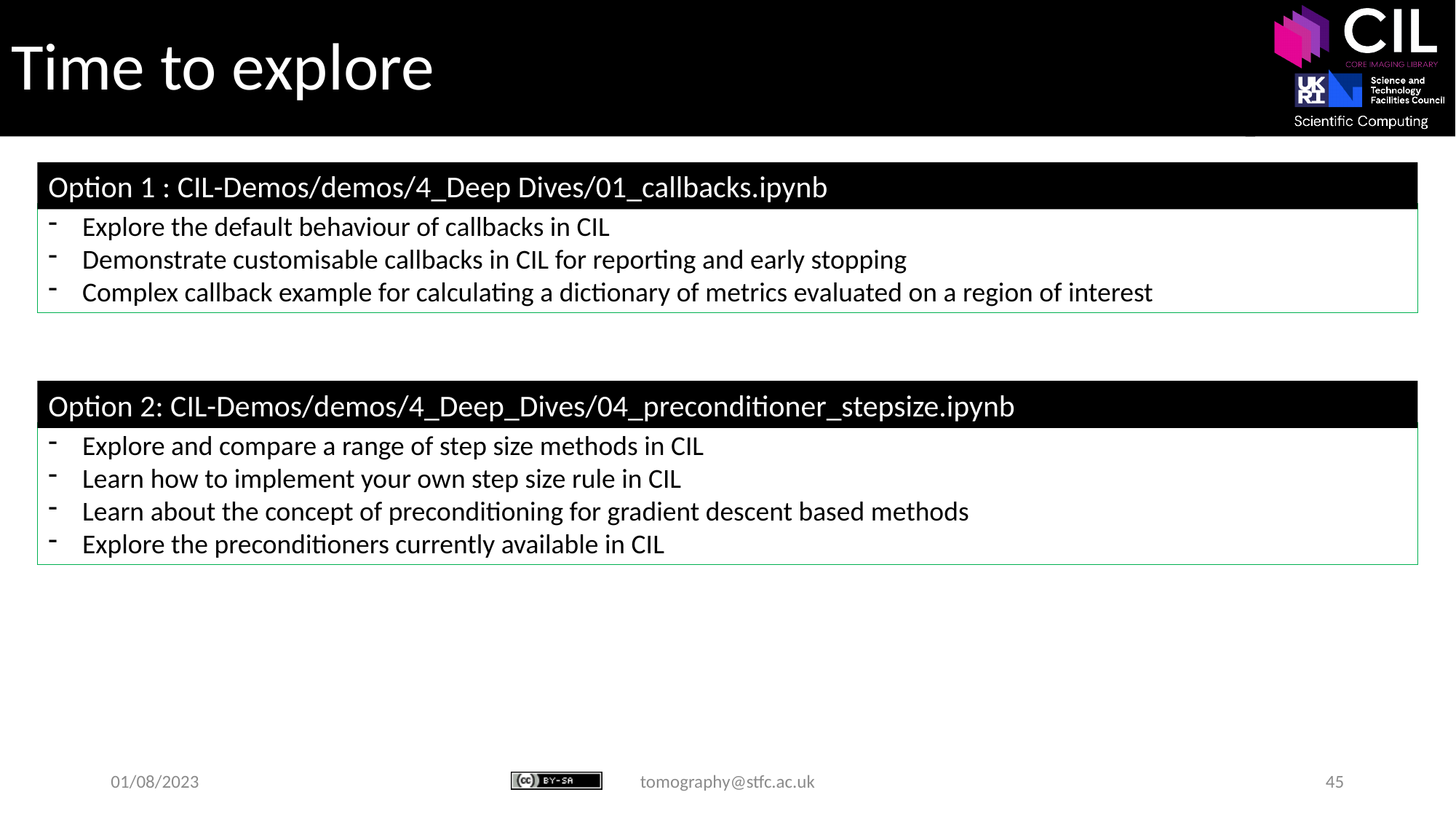

# Time to explore
Option 1 : CIL-Demos/demos/4_Deep Dives/01_callbacks.ipynb
Explore the default behaviour of callbacks in CIL
Demonstrate customisable callbacks in CIL for reporting and early stopping
Complex callback example for calculating a dictionary of metrics evaluated on a region of interest
Option 2: CIL-Demos/demos/4_Deep_Dives/04_preconditioner_stepsize.ipynb
Explore and compare a range of step size methods in CIL
Learn how to implement your own step size rule in CIL
Learn about the concept of preconditioning for gradient descent based methods
Explore the preconditioners currently available in CIL
01/08/2023
tomography@stfc.ac.uk
45